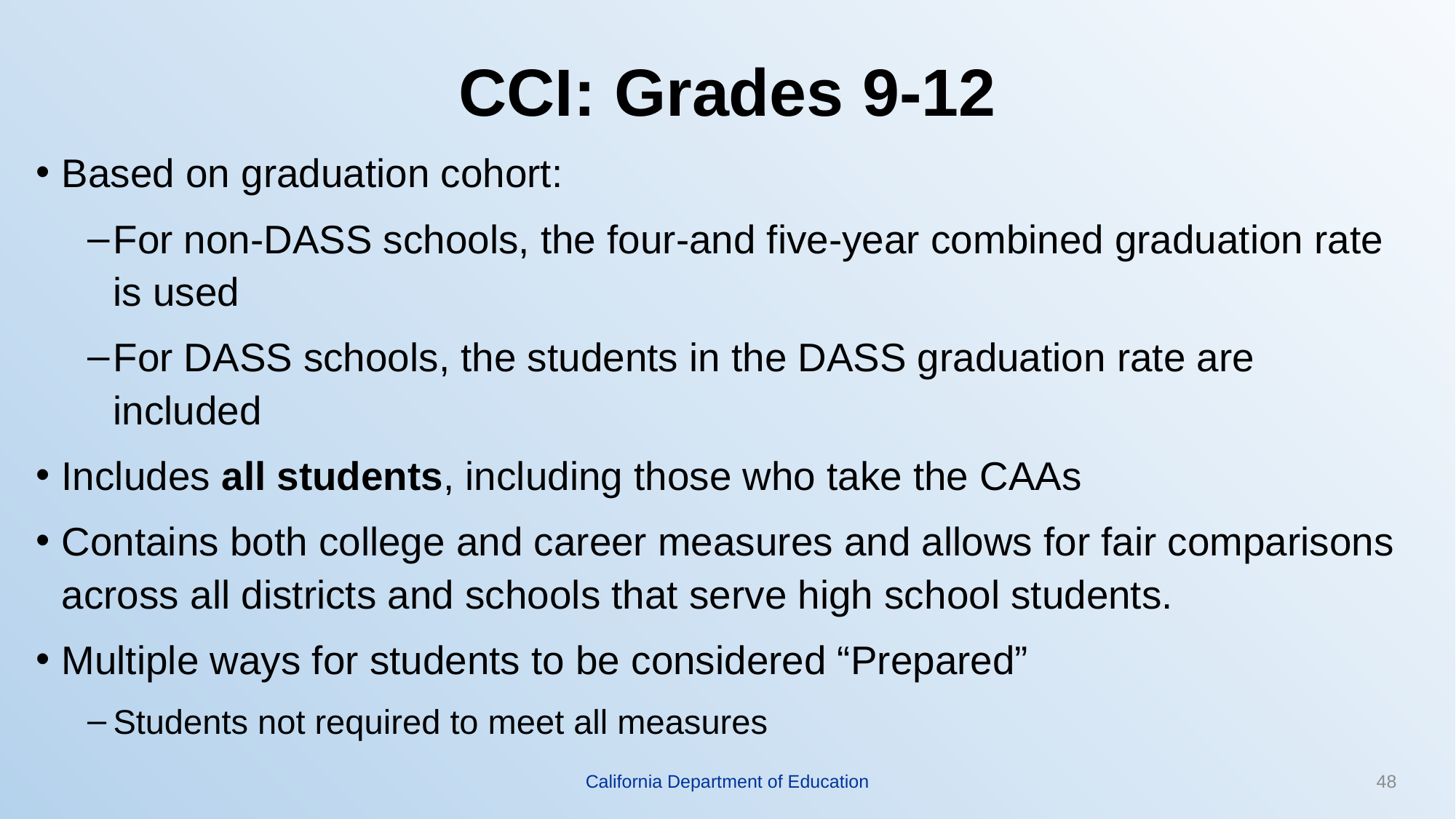

# CCI: Grades 9-12
Based on graduation cohort:
For non-DASS schools, the four-and five-year combined graduation rate is used
For DASS schools, the students in the DASS graduation rate are included
Includes all students, including those who take the CAAs
Contains both college and career measures and allows for fair comparisons across all districts and schools that serve high school students.
Multiple ways for students to be considered “Prepared”
Students not required to meet all measures

California Department of Education
48